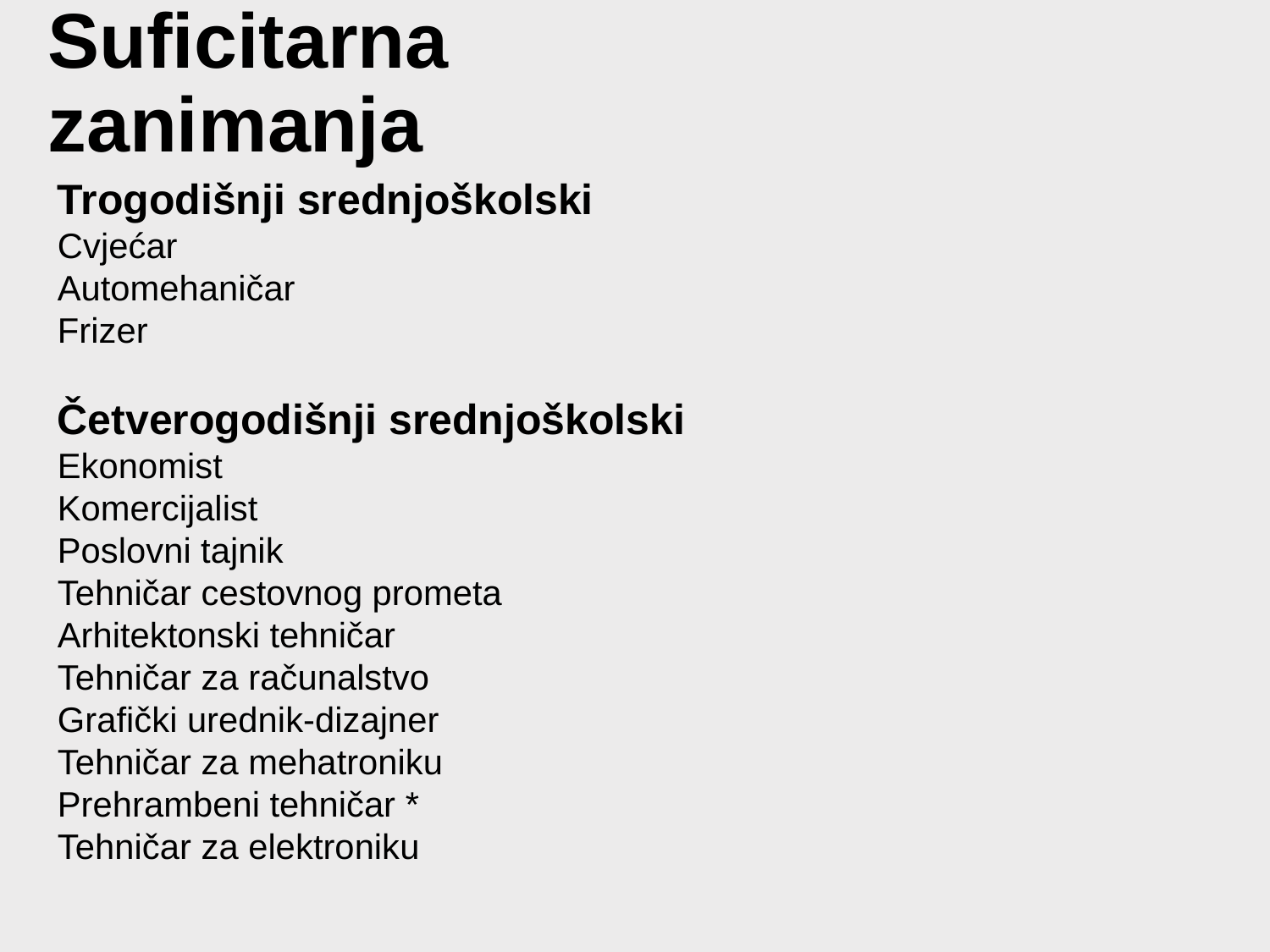

# Suficitarna zanimanja
Trogodišnji srednjoškolski
Cvjećar
Automehaničar
Frizer

Četverogodišnji srednjoškolski
Ekonomist
Komercijalist
Poslovni tajnik
Tehničar cestovnog prometa
Arhitektonski tehničar
Tehničar za računalstvo
Grafički urednik-dizajner
Tehničar za mehatroniku
Prehrambeni tehničar *
Tehničar za elektroniku